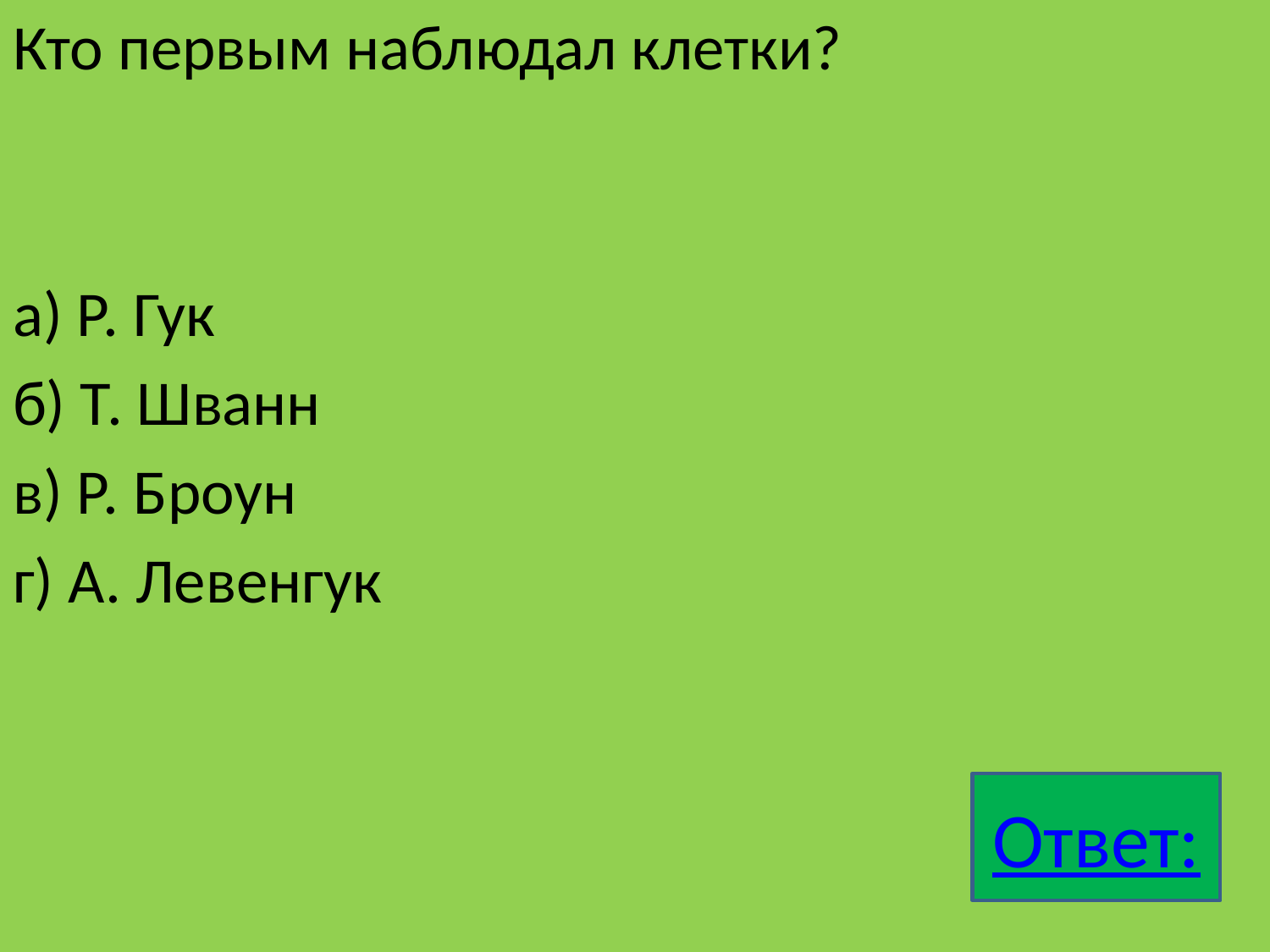

Кто первым наблюдал клетки?

а) Р. Гук
б) Т. Шванн
в) Р. Броун
г) А. Левенгук
Ответ: